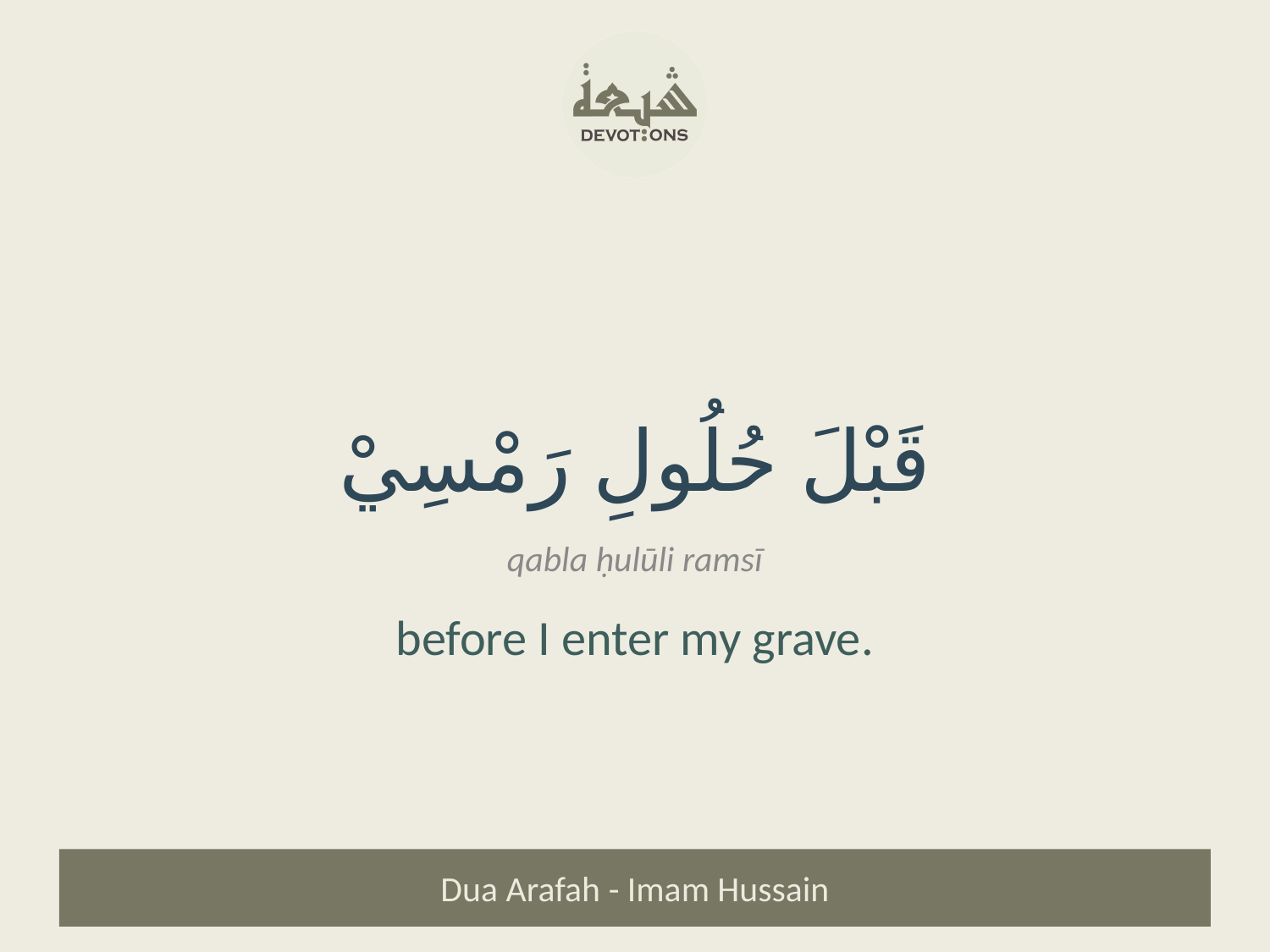

قَبْلَ حُلُولِ رَمْسِيْ
qabla ḥulūli ramsī
before I enter my grave.
Dua Arafah - Imam Hussain